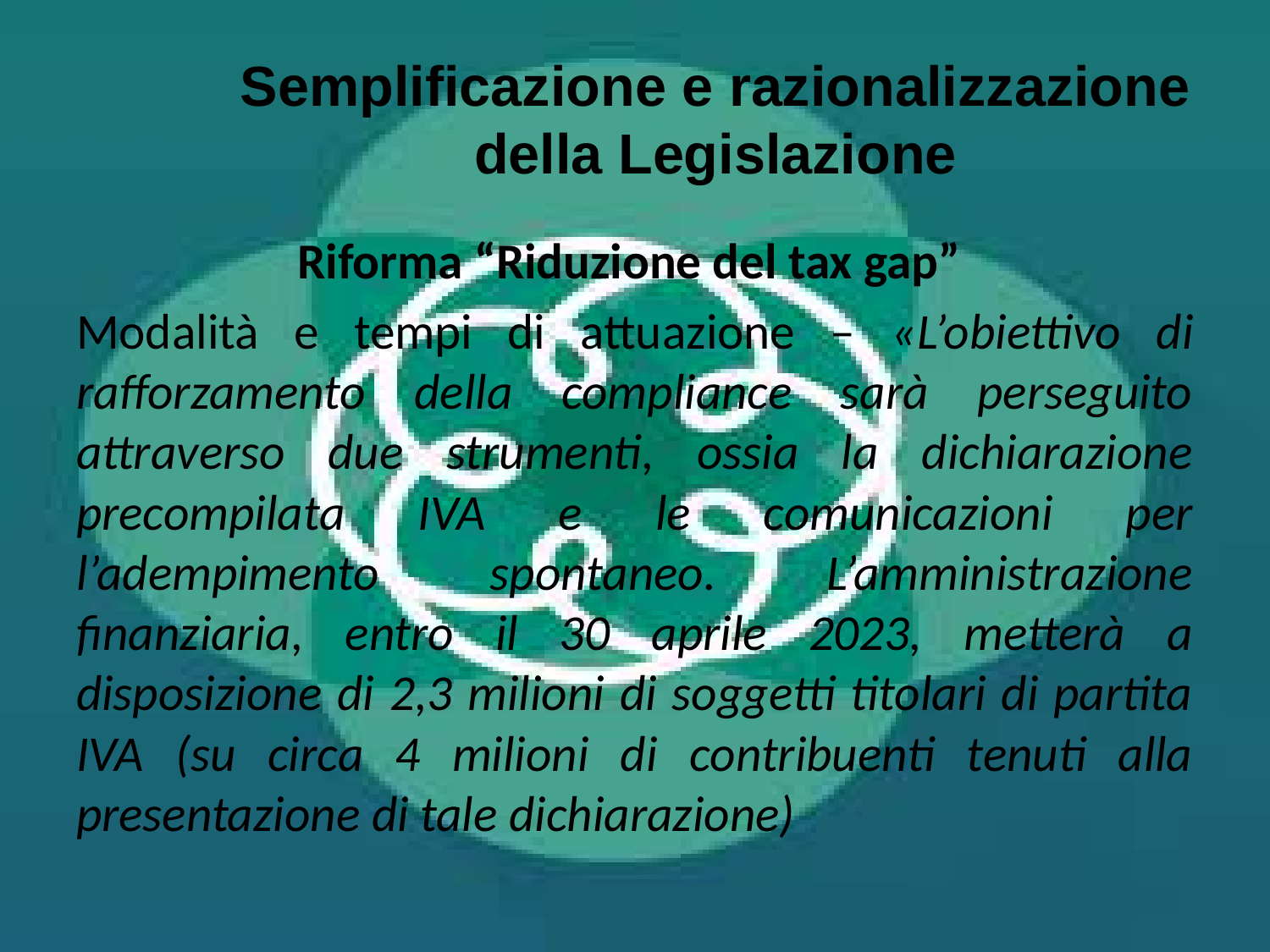

# Semplificazione e razionalizzazione della Legislazione
Riforma “Riduzione del tax gap”
Modalità e tempi di attuazione – «L’obiettivo di rafforzamento della compliance sarà perseguito attraverso due strumenti, ossia la dichiarazione precompilata IVA e le comunicazioni per l’adempimento spontaneo. L’amministrazione finanziaria, entro il 30 aprile 2023, metterà a disposizione di 2,3 milioni di soggetti titolari di partita IVA (su circa 4 milioni di contribuenti tenuti alla presentazione di tale dichiarazione)